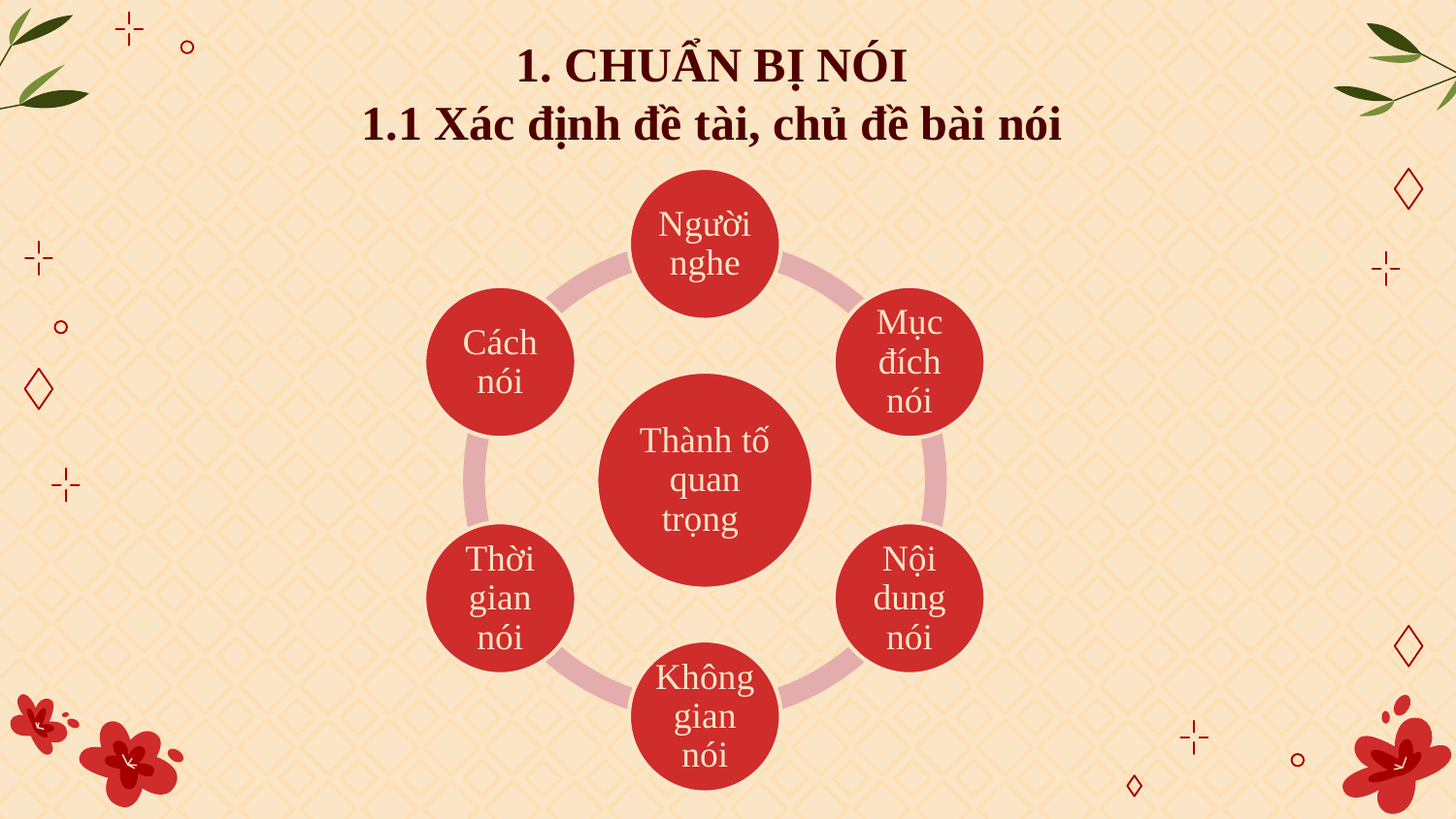

# 1. CHUẨN BỊ NÓI 1.1 Xác định đề tài, chủ đề bài nói
Thành tố quan trọng
Người nghe
Mục đích nói
Nội dung nói
Không gian nói
Thời gian nói
Cách nói